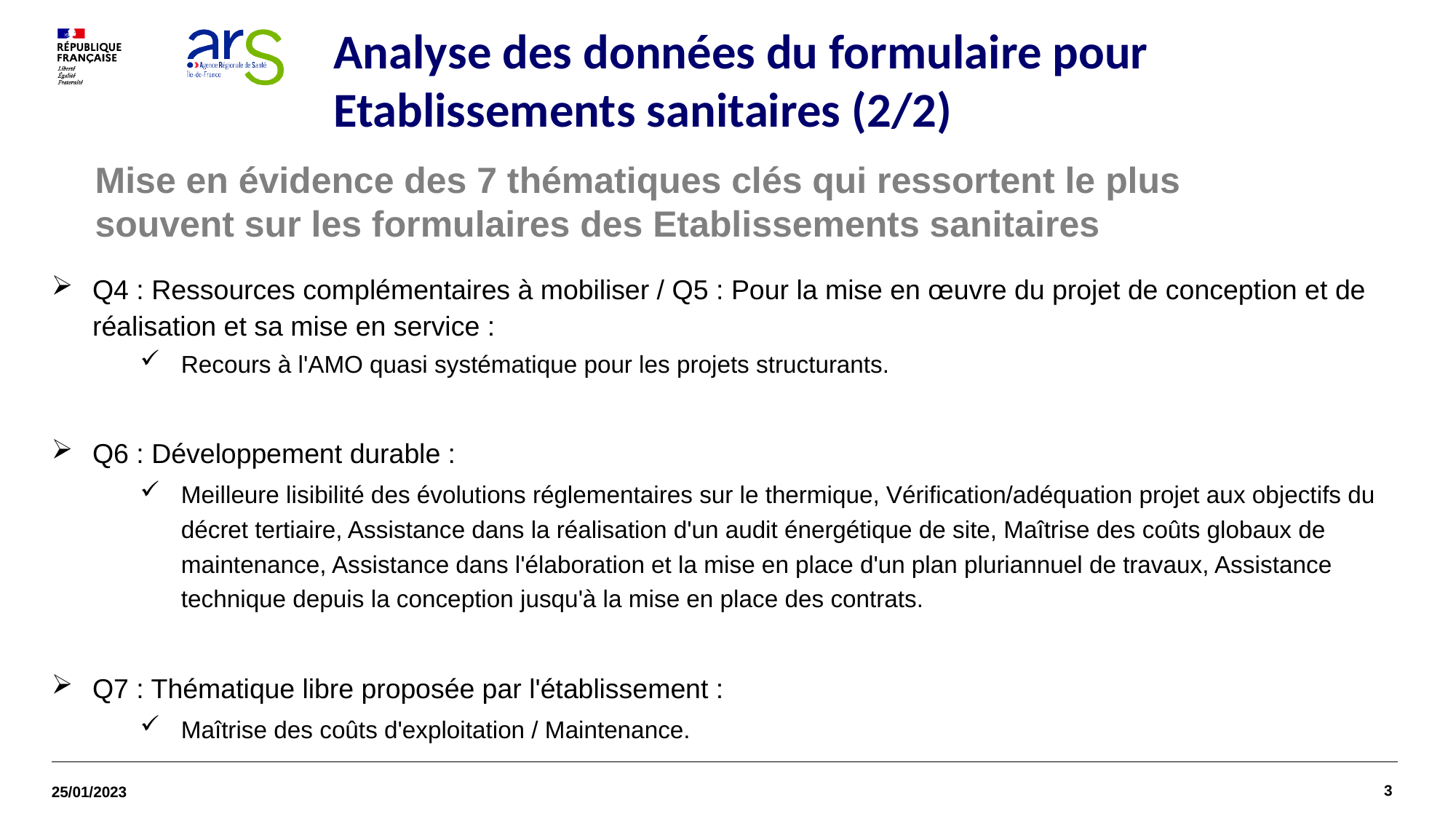

Analyse des données du formulaire pour Etablissements sanitaires (2/2)
Mise en évidence des 7 thématiques clés qui ressortent le plus souvent sur les formulaires des Etablissements sanitaires
Q4 : Ressources complémentaires à mobiliser / Q5 : Pour la mise en œuvre du projet de conception et de réalisation et sa mise en service :
Recours à l'AMO quasi systématique pour les projets structurants.

Q6 : Développement durable :
Meilleure lisibilité des évolutions réglementaires sur le thermique, Vérification/adéquation projet aux objectifs du décret tertiaire, Assistance dans la réalisation d'un audit énergétique de site, Maîtrise des coûts globaux de maintenance, Assistance dans l'élaboration et la mise en place d'un plan pluriannuel de travaux, Assistance technique depuis la conception jusqu'à la mise en place des contrats.

Q7 : Thématique libre proposée par l'établissement :
Maîtrise des coûts d'exploitation / Maintenance.
3
25/01/2023